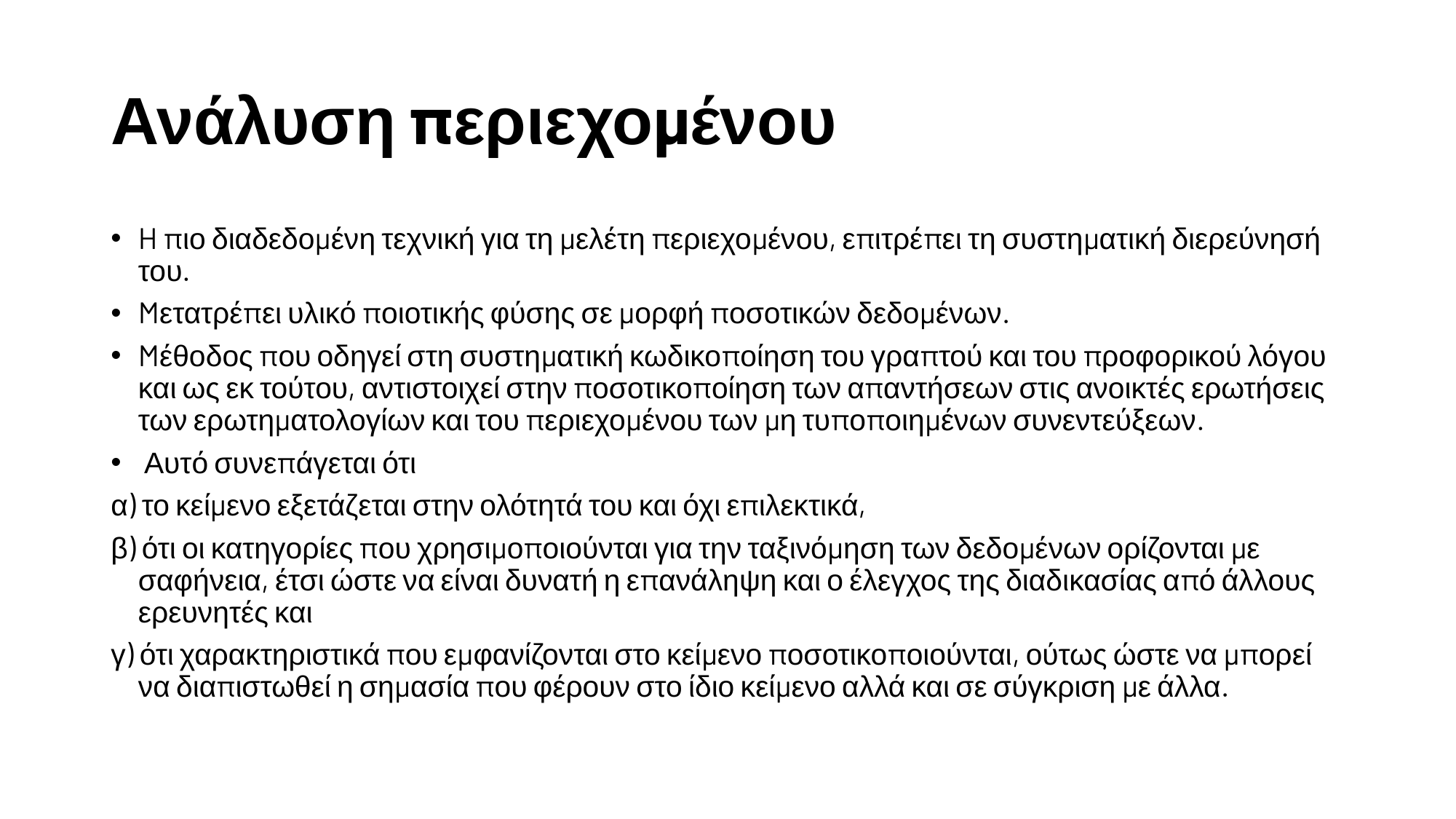

# Ανάλυση περιεχομένου
H πιο διαδεδομένη τεχνική για τη μελέτη περιεχομένου, επιτρέπει τη συστηματική διερεύνησή του.
Mετατρέπει υλικό ποιοτικής φύσης σε μορφή ποσοτικών δεδομένων.
Mέθοδος που οδηγεί στη συστηματική κωδικοποίηση του γραπτού και του προφορικού λόγου και ως εκ τούτου, αντιστοιχεί στην ποσοτικοποίηση των απαντήσεων στις ανοικτές ερωτήσεις των ερωτηματολογίων και του περιεχομένου των μη τυποποιημένων συνεντεύξεων.
 Αυτό συνεπάγεται ότι
α) το κείμενο εξετάζεται στην ολότητά του και όχι επιλεκτικά,
β) ότι οι κατηγορίες που χρησιμοποιούνται για την ταξινόμηση των δεδομένων ορίζονται με σαφήνεια, έτσι ώστε να είναι δυνατή η επανάληψη και ο έλεγχος της διαδικασίας από άλλους ερευνητές και
γ) ότι χαρακτηριστικά που εμφανίζονται στο κείμενο ποσοτικοποιούνται, ούτως ώστε να μπορεί να διαπιστωθεί η σημασία που φέρουν στο ίδιο κείμενο αλλά και σε σύγκριση με άλλα.